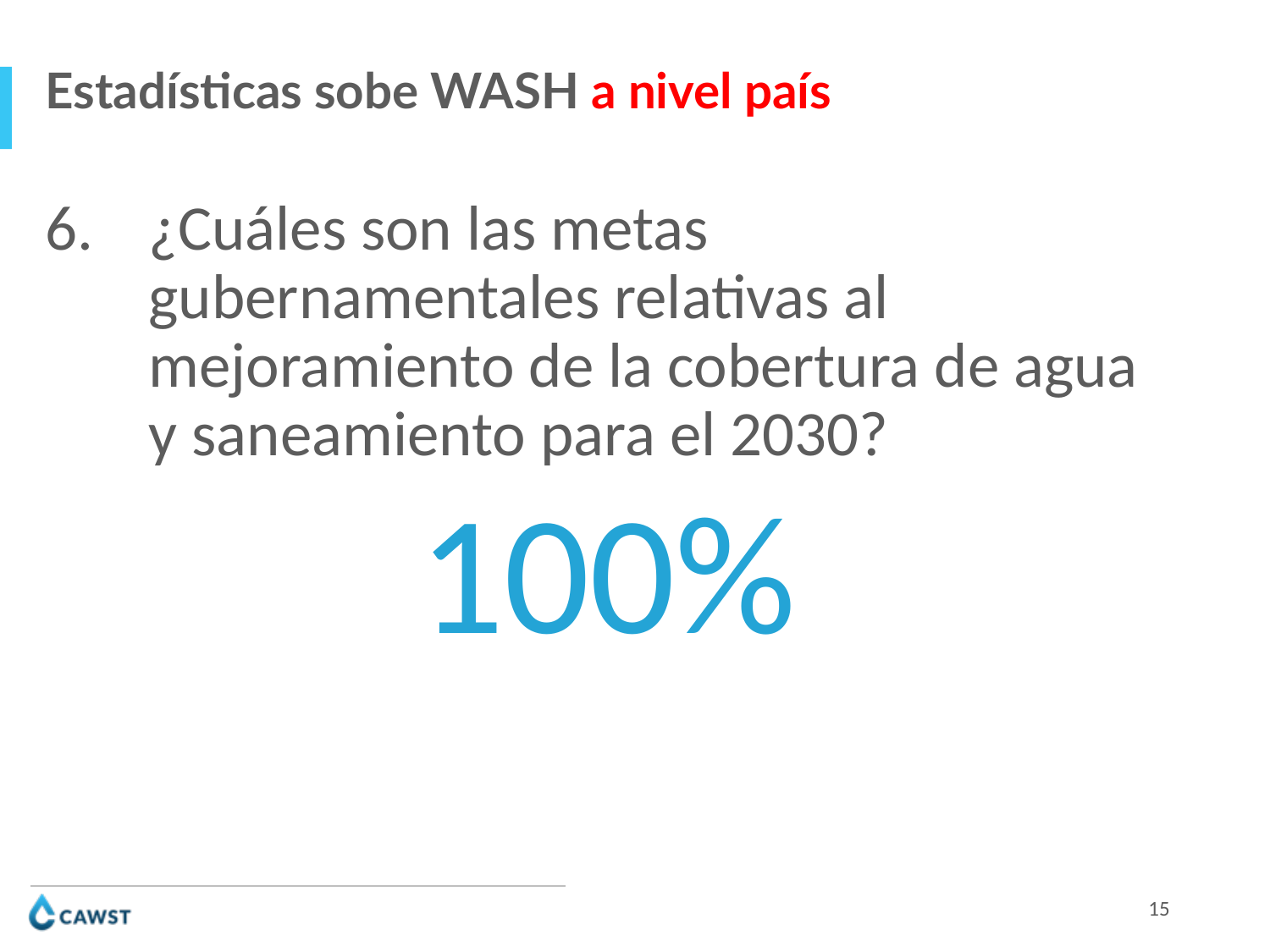

Estadísticas sobe WASH a nivel país

¿Cuáles son las metas gubernamentales relativas al mejoramiento de la cobertura de agua y saneamiento para el 2030?
100%
15